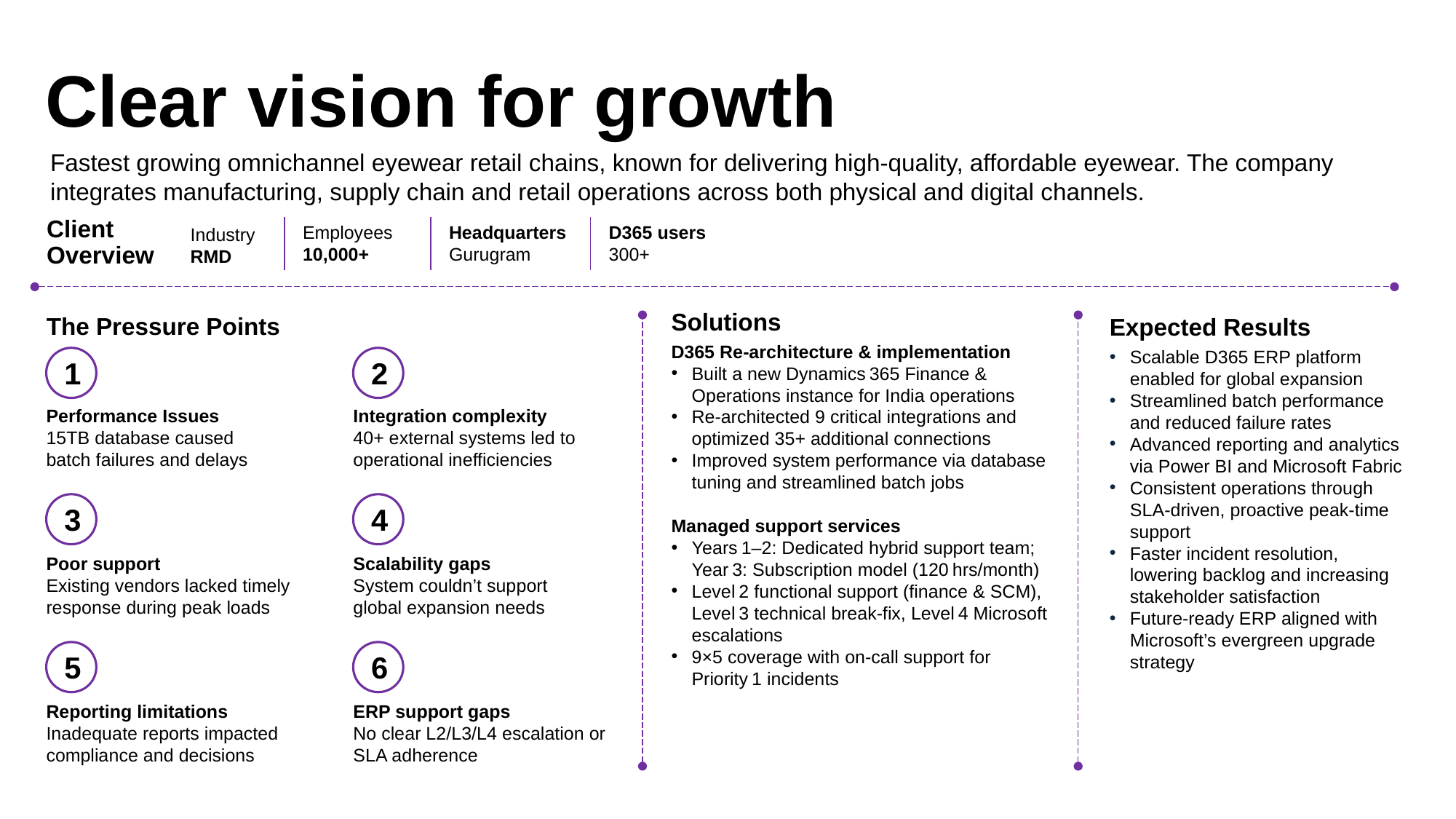

Clear vision for growth
Fastest growing omnichannel eyewear retail chains, known for delivering high-quality, affordable eyewear. The company integrates manufacturing, supply chain and retail operations across both physical and digital channels.
Client
Overview
Employees
10,000+
Headquarters
Gurugram
D365 users
300+
Industry
RMD
The Pressure Points
Solutions
D365 Re‑architecture & implementation
Built a new Dynamics 365 Finance & Operations instance for India operations
Re‑architected 9 critical integrations and optimized 35+ additional connections
Improved system performance via database tuning and streamlined batch jobs

Managed support services
Years 1–2: Dedicated hybrid support team; Year 3: Subscription model (120 hrs/month)
Level 2 functional support (finance & SCM), Level 3 technical break‑fix, Level 4 Microsoft escalations
9×5 coverage with on‑call support for Priority 1 incidents
Expected Results
Scalable D365 ERP platform enabled for global expansion
Streamlined batch performance and reduced failure rates
Advanced reporting and analytics via Power BI and Microsoft Fabric
Consistent operations through SLA-driven, proactive peak-time support
Faster incident resolution, lowering backlog and increasing stakeholder satisfaction
Future-ready ERP aligned with Microsoft’s evergreen upgrade strategy

1
2
Performance Issues
15TB database caused batch failures and delays
Integration complexity
40+ external systems led to operational inefficiencies
3
4
Poor support
Existing vendors lacked timely response during peak loads
Scalability gaps
System couldn’t support global expansion needs
5
6
Reporting limitations
Inadequate reports impacted compliance and decisions
ERP support gaps
No clear L2/L3/L4 escalation or SLA adherence